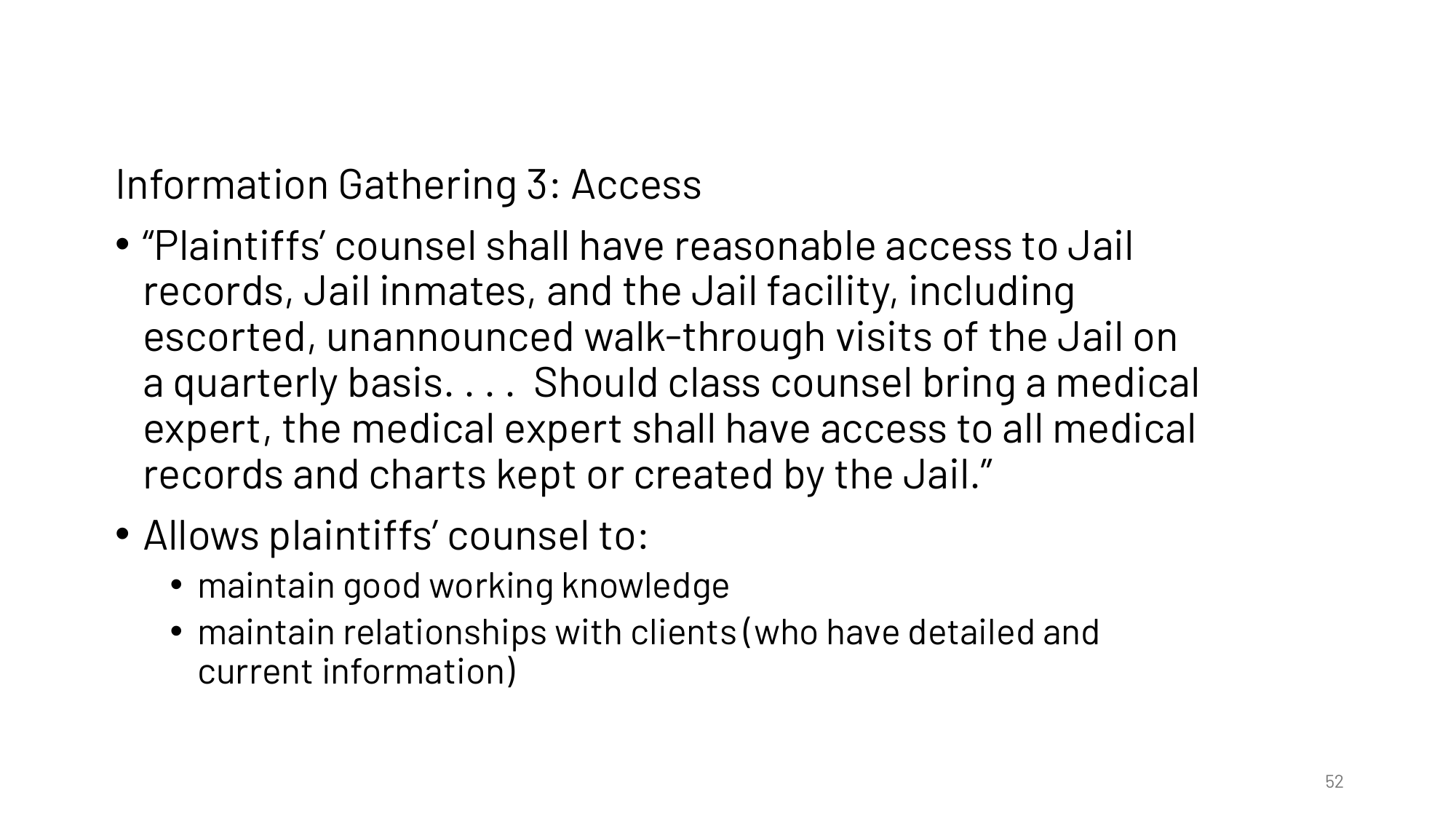

#
Information Gathering 3: Access
“Plaintiffs’ counsel shall have reasonable access to Jail records, Jail inmates, and the Jail facility, including escorted, unannounced walk-through visits of the Jail on a quarterly basis. . . .  Should class counsel bring a medical expert, the medical expert shall have access to all medical records and charts kept or created by the Jail.”
Allows plaintiffs’ counsel to:
maintain good working knowledge
maintain relationships with clients (who have detailed and current information)
52